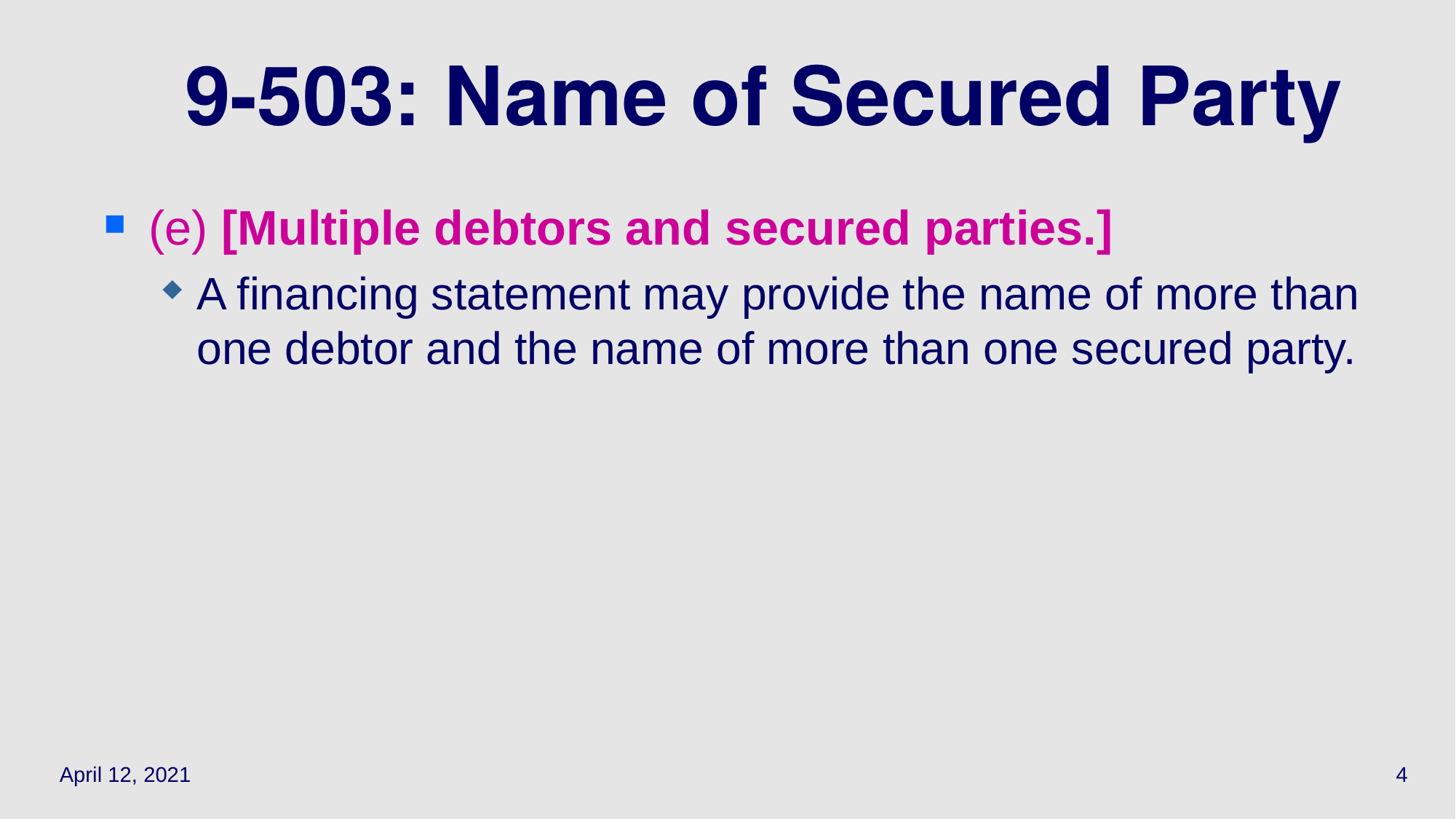

# 9-503: Name of Secured Party
(e) [Multiple debtors and secured parties.]
A financing statement may provide the name of more than one debtor and the name of more than one secured party.
April 12, 2021
4